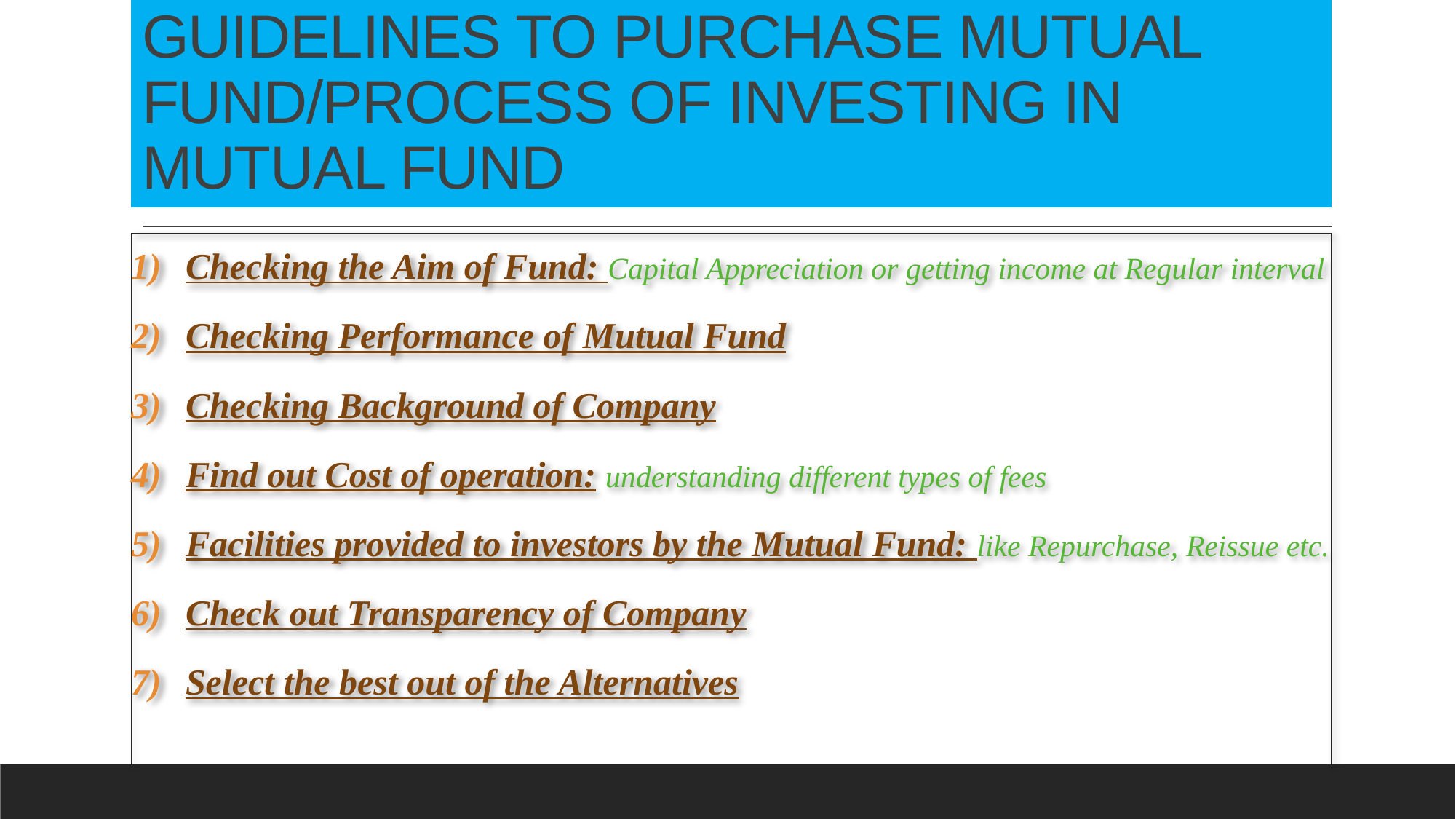

# GUIDELINES TO PURCHASE MUTUAL FUND/PROCESS OF INVESTING IN MUTUAL FUND
Checking the Aim of Fund: Capital Appreciation or getting income at Regular interval
Checking Performance of Mutual Fund
Checking Background of Company
Find out Cost of operation: understanding different types of fees
Facilities provided to investors by the Mutual Fund: like Repurchase, Reissue etc.
Check out Transparency of Company
Select the best out of the Alternatives